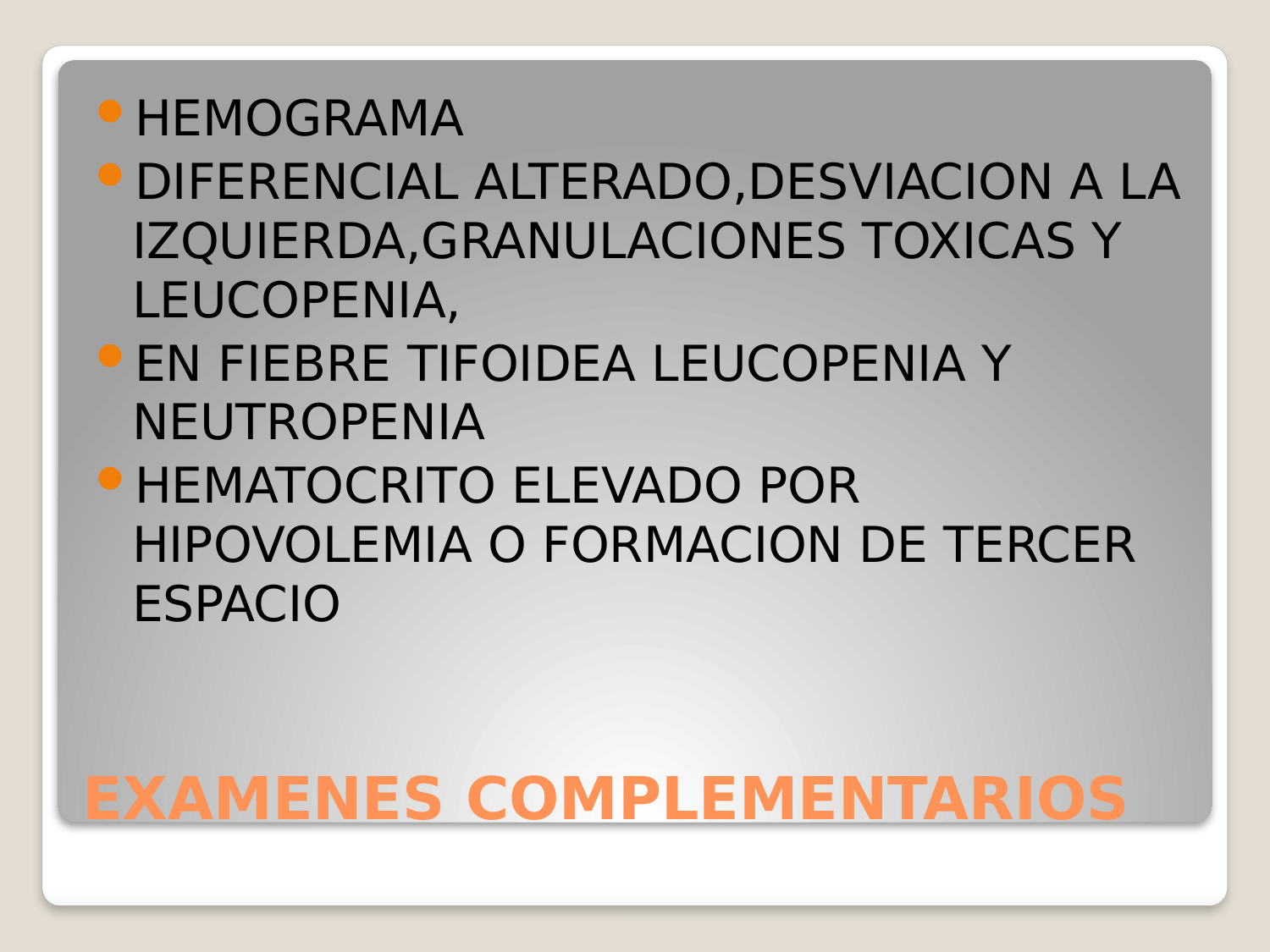

HEMOGRAMA
DIFERENCIAL ALTERADO,DESVIACION A LA IZQUIERDA,GRANULACIONES TOXICAS Y LEUCOPENIA,
EN FIEBRE TIFOIDEA LEUCOPENIA Y NEUTROPENIA
HEMATOCRITO ELEVADO POR HIPOVOLEMIA O FORMACION DE TERCER ESPACIO
# EXAMENES COMPLEMENTARIOS